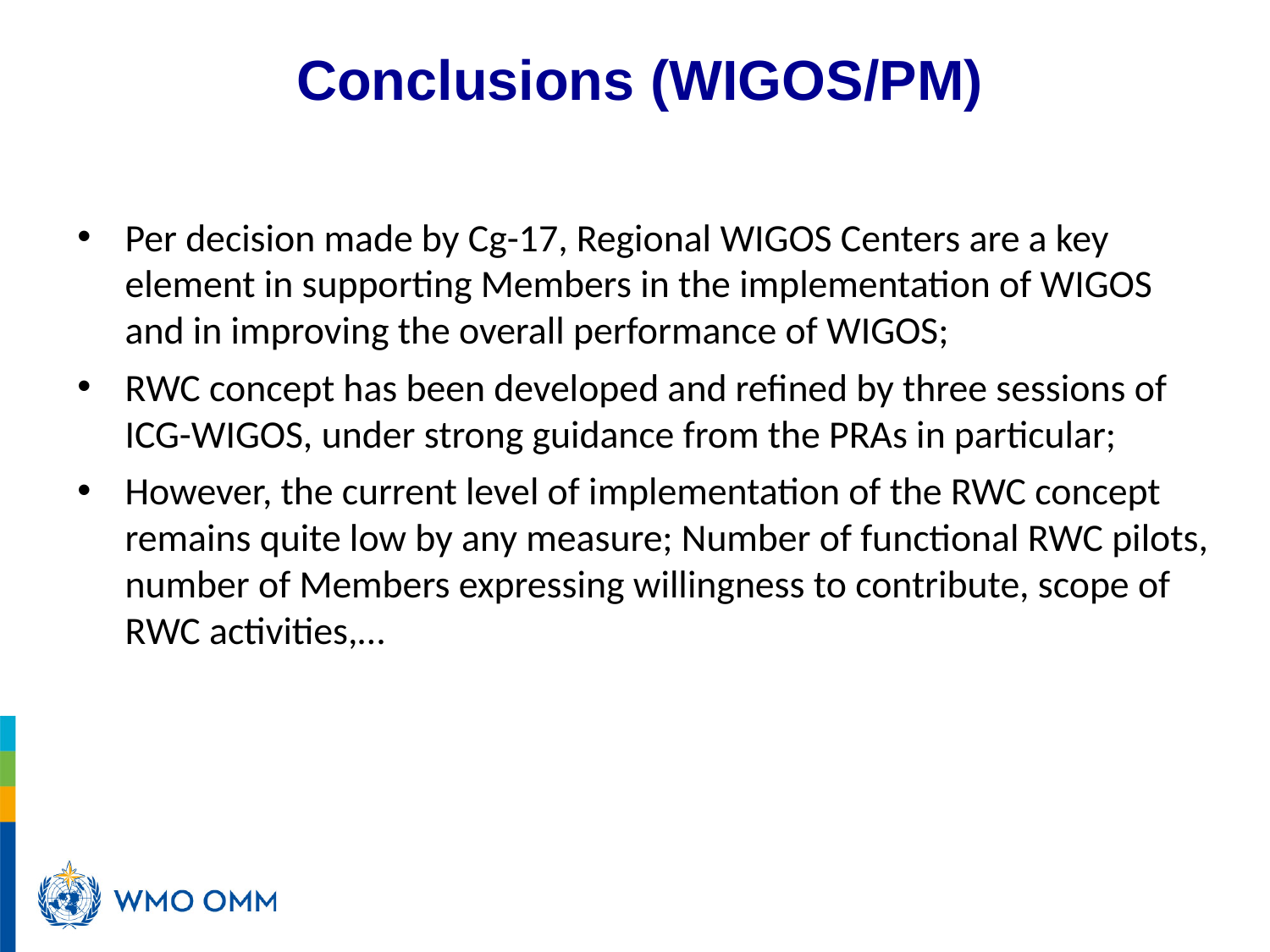

# Conclusions (WIGOS/PM)
Per decision made by Cg-17, Regional WIGOS Centers are a key element in supporting Members in the implementation of WIGOS and in improving the overall performance of WIGOS;
RWC concept has been developed and refined by three sessions of ICG-WIGOS, under strong guidance from the PRAs in particular;
However, the current level of implementation of the RWC concept remains quite low by any measure; Number of functional RWC pilots, number of Members expressing willingness to contribute, scope of RWC activities,…